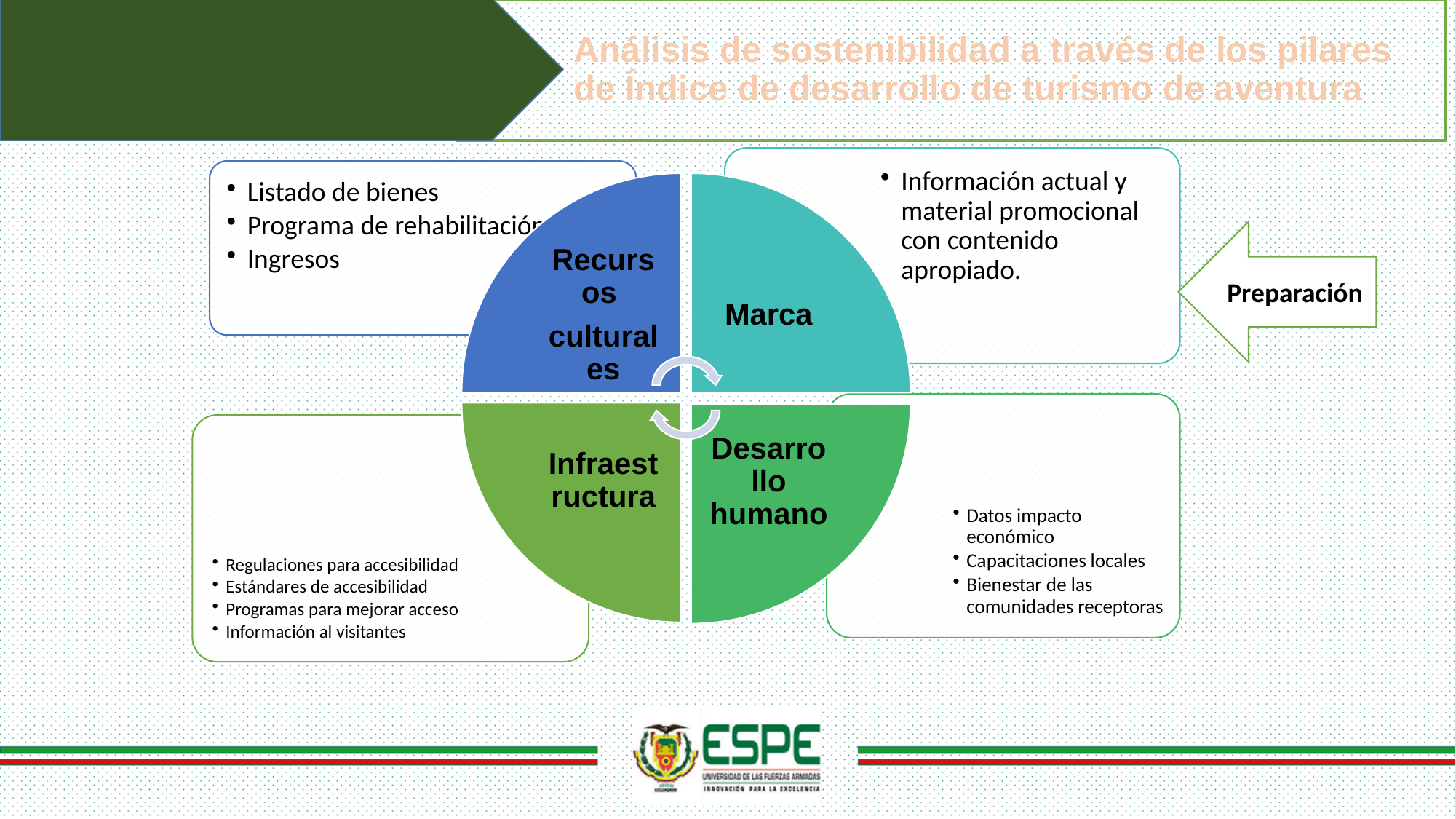

# Análisis de sostenibilidad a través de los pilares de Índice de desarrollo de turismo de aventura
Datos impacto económico
Capacitaciones locales
Bienestar de las comunidades receptoras
Regulaciones para accesibilidad
Estándares de accesibilidad
Programas para mejorar acceso
Información al visitantes
Información actual y material promocional con contenido apropiado.
Listado de bienes
Programa de rehabilitación
Ingresos

Recursos
culturales
Marca
Desarrollo humano
Infraestructura

Preparación